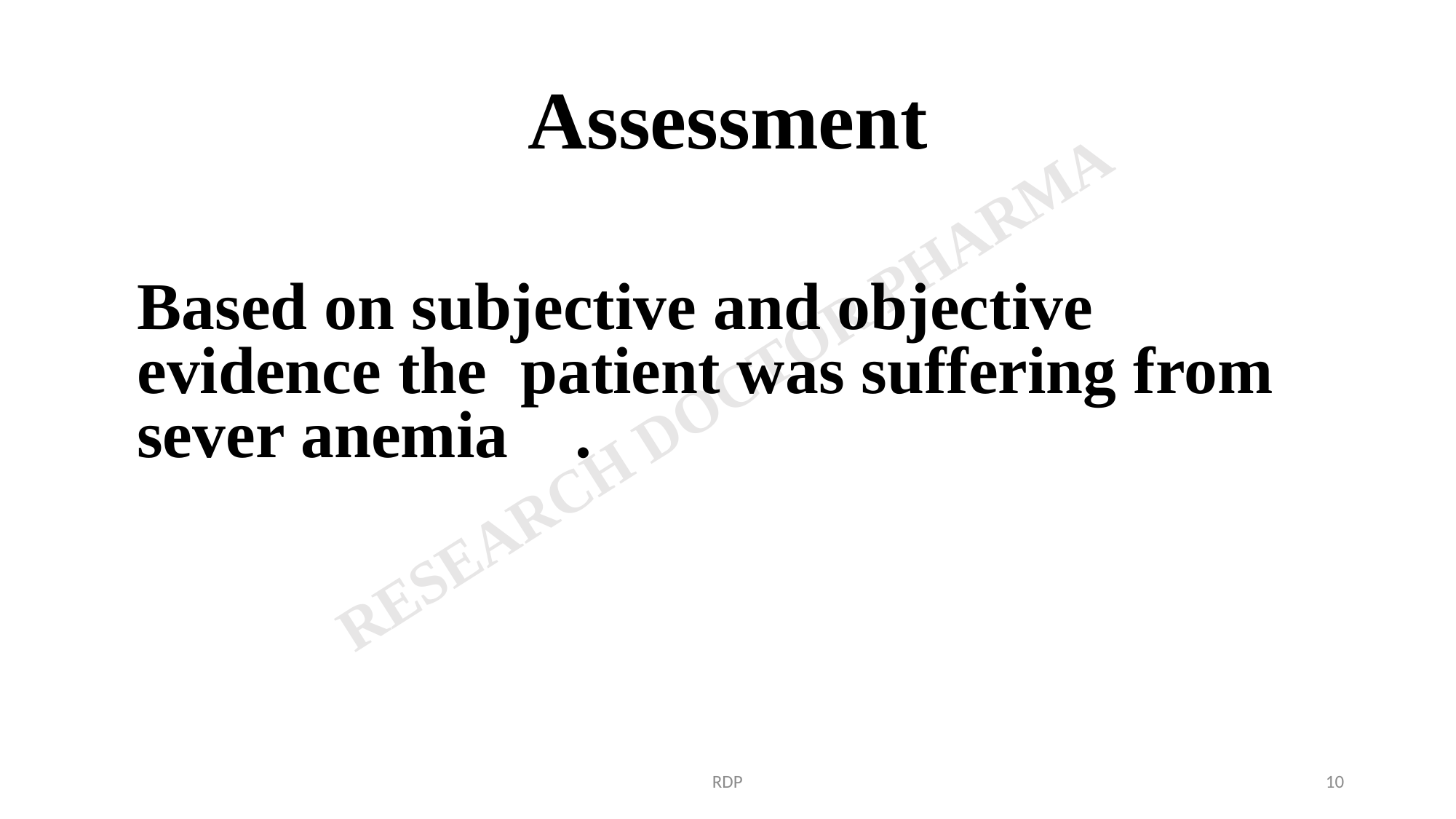

# Assessment

Based on subjective and objective evidence the  patient was suffering from sever anemia    .
RDP
10